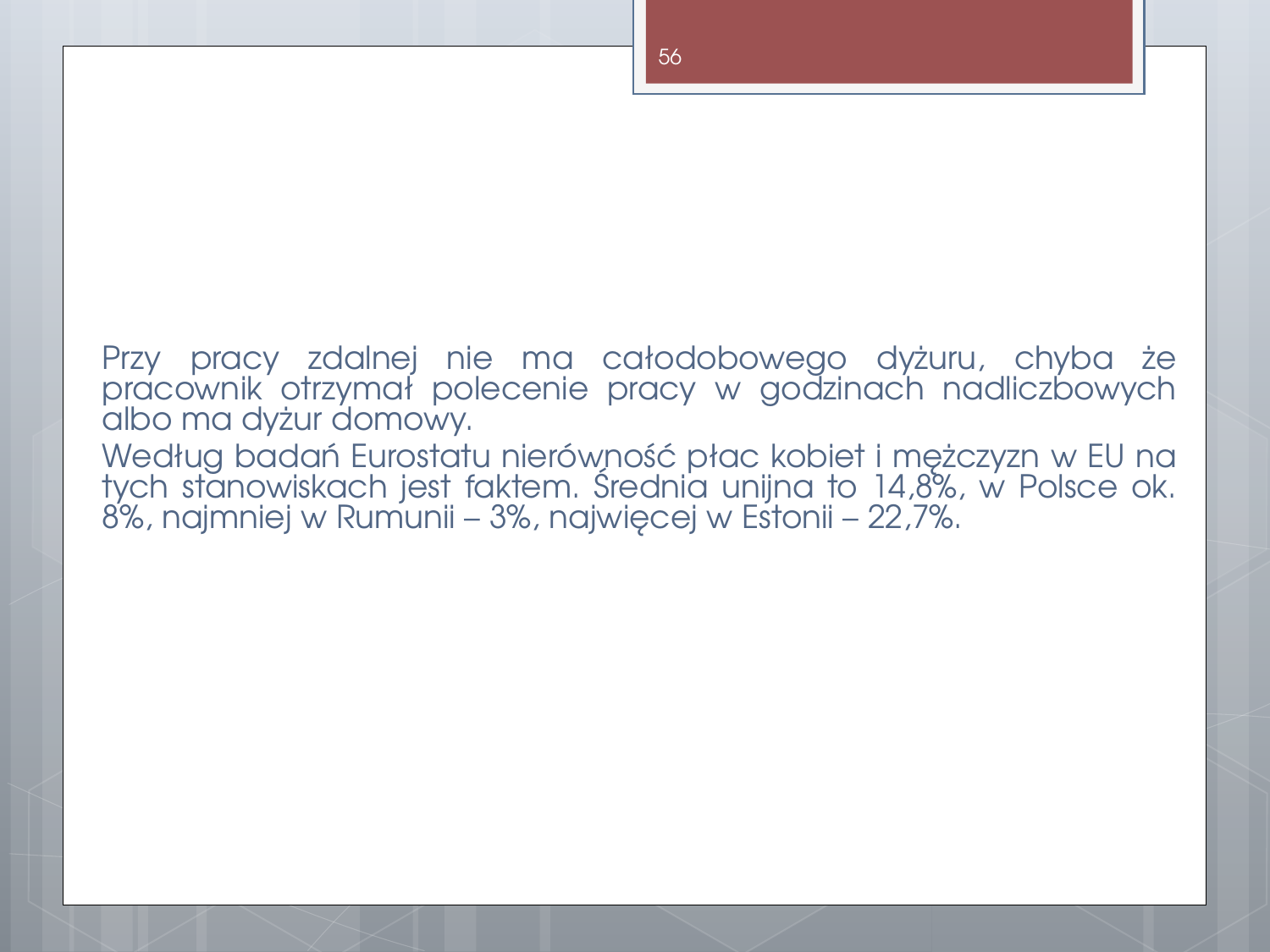

56
Przy pracy zdalnej nie ma całodobowego dyżuru, chyba że pracownik otrzymał polecenie pracy w godzinach nadliczbowych albo ma dyżur domowy.
Według badań Eurostatu nierówność płac kobiet i mężczyzn w EU na tych stanowiskach jest faktem. Średnia unijna to 14,8%, w Polsce ok. 8%, najmniej w Rumunii – 3%, najwięcej w Estonii – 22,7%.